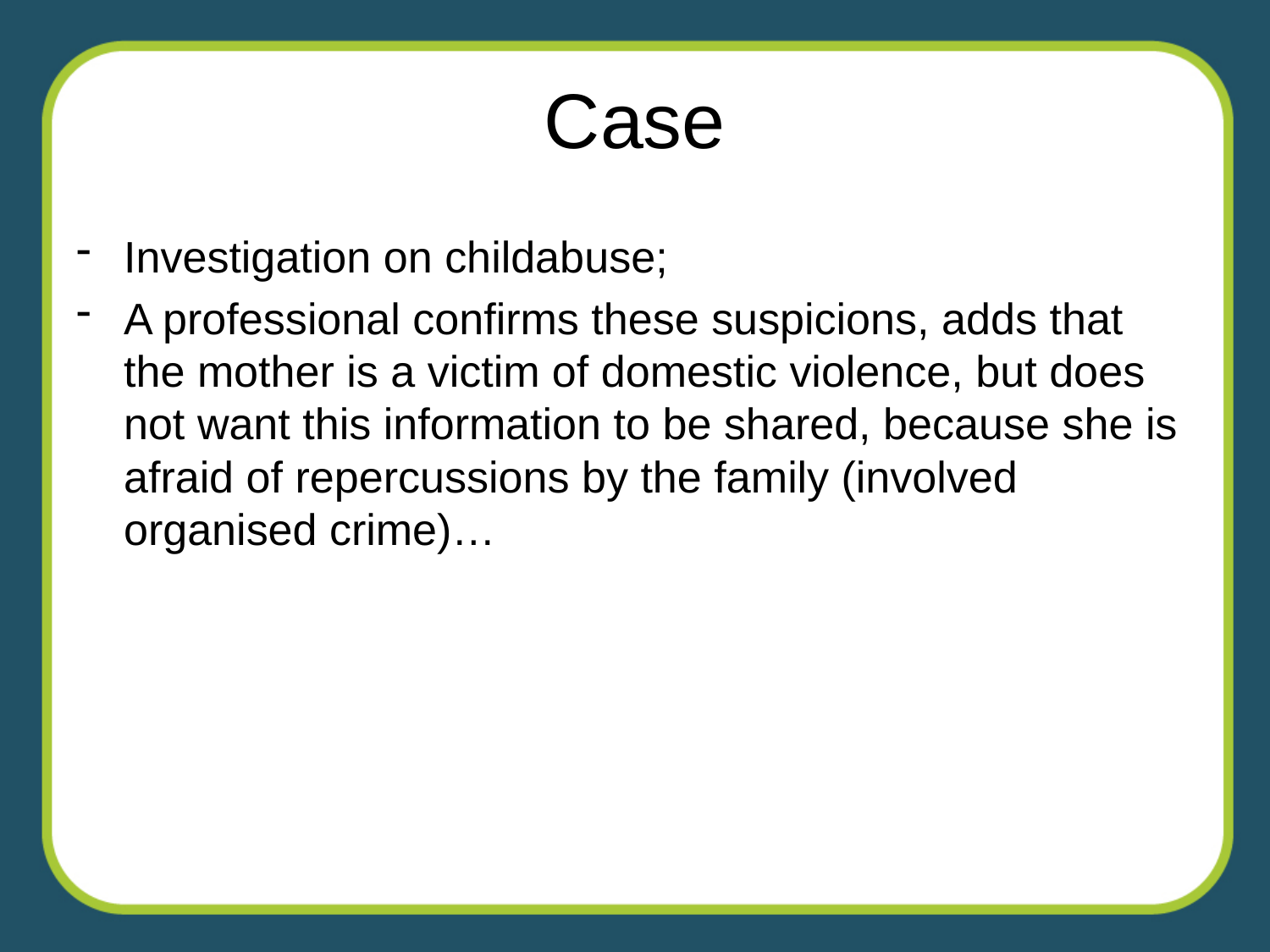

# Case
Investigation on childabuse;
A professional confirms these suspicions, adds that the mother is a victim of domestic violence, but does not want this information to be shared, because she is afraid of repercussions by the family (involved organised crime)…